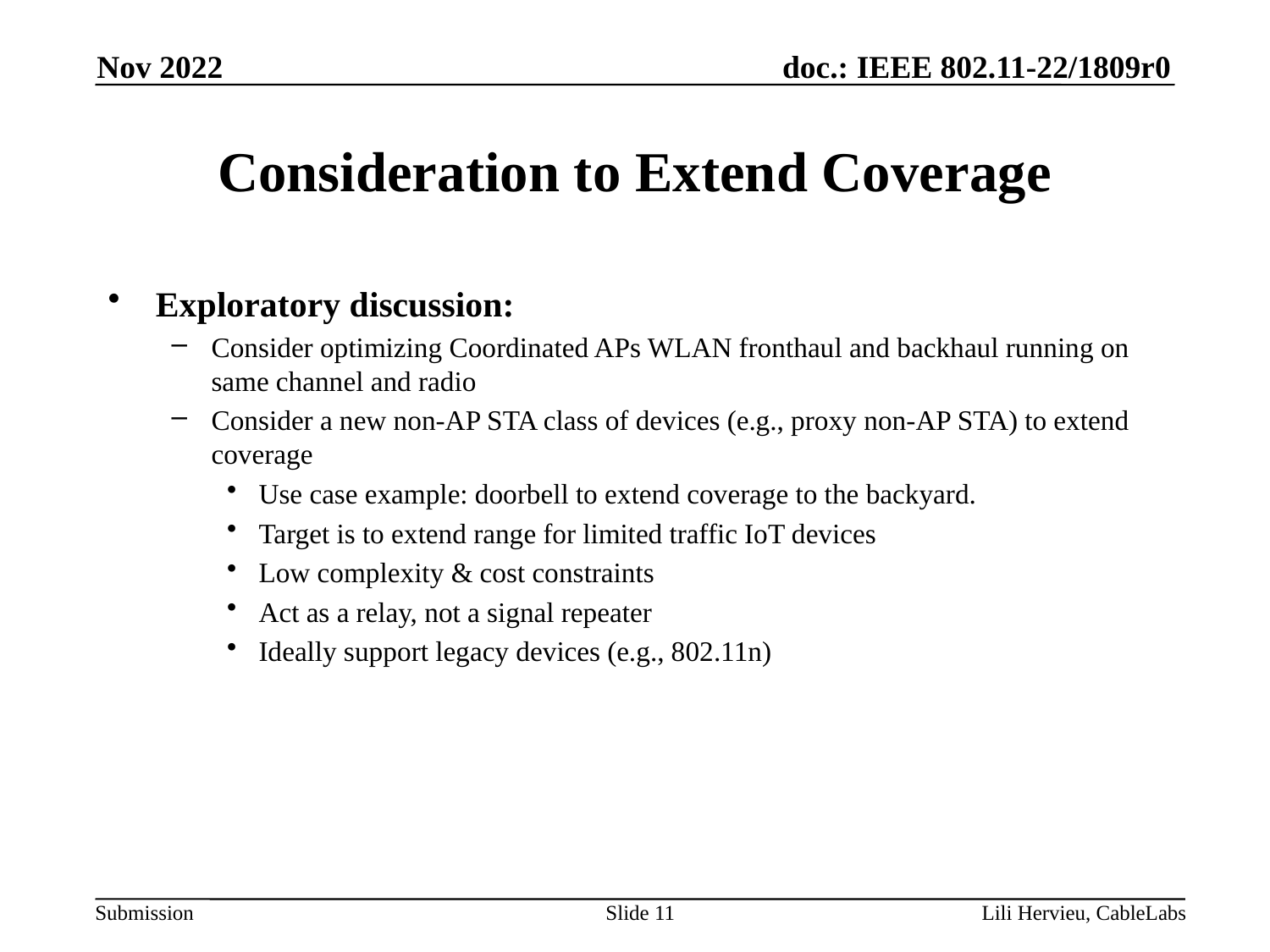

Nov 2022
# Consideration to Extend Coverage
Exploratory discussion:
Consider optimizing Coordinated APs WLAN fronthaul and backhaul running on same channel and radio
Consider a new non-AP STA class of devices (e.g., proxy non-AP STA) to extend coverage
Use case example: doorbell to extend coverage to the backyard.
Target is to extend range for limited traffic IoT devices
Low complexity & cost constraints
Act as a relay, not a signal repeater
Ideally support legacy devices (e.g., 802.11n)
Slide 11
Lili Hervieu, CableLabs